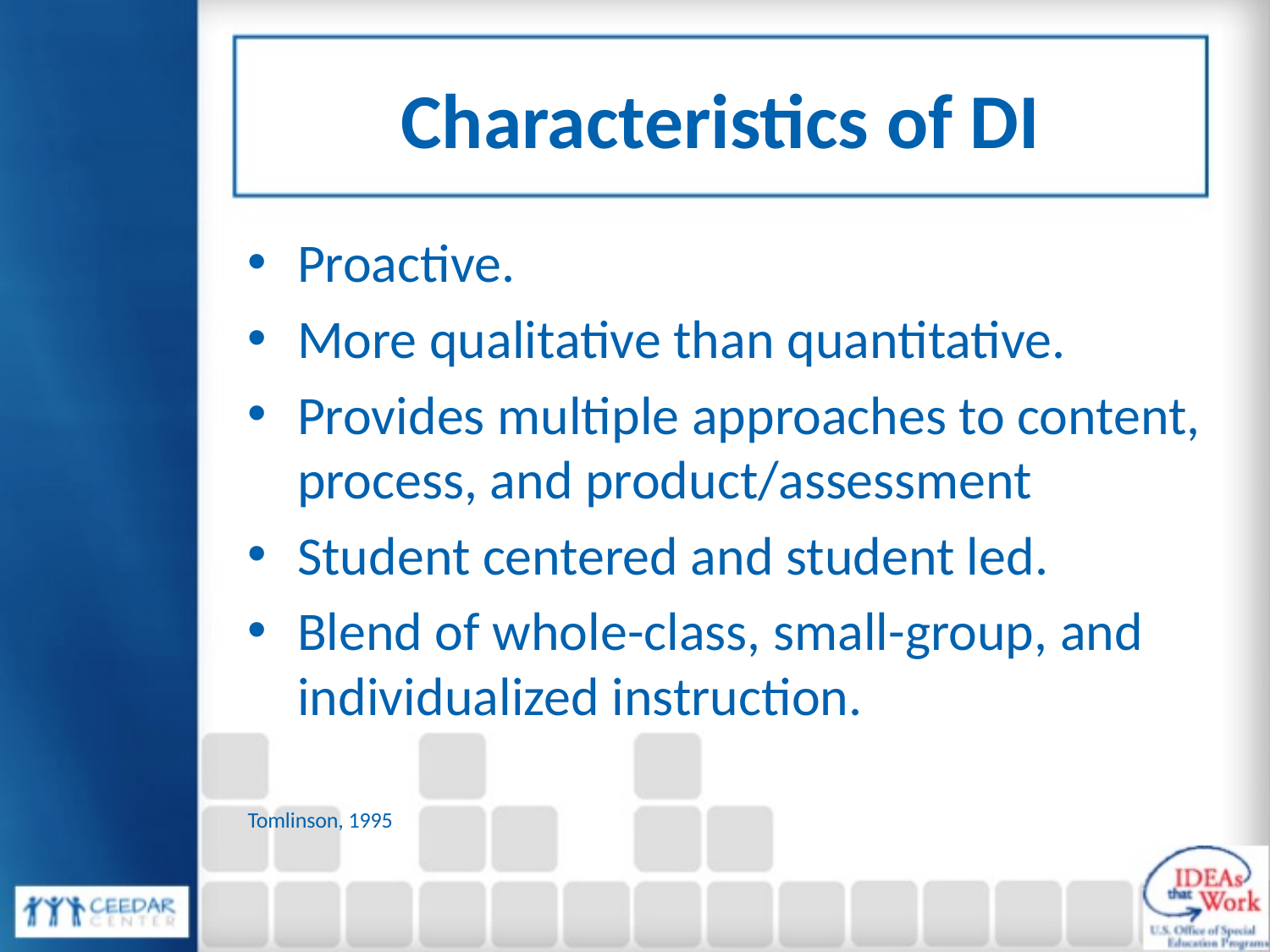

# Characteristics of DI
Proactive.
More qualitative than quantitative.
Provides multiple approaches to content, process, and product/assessment
Student centered and student led.
Blend of whole-class, small-group, and individualized instruction.

Tomlinson, 1995